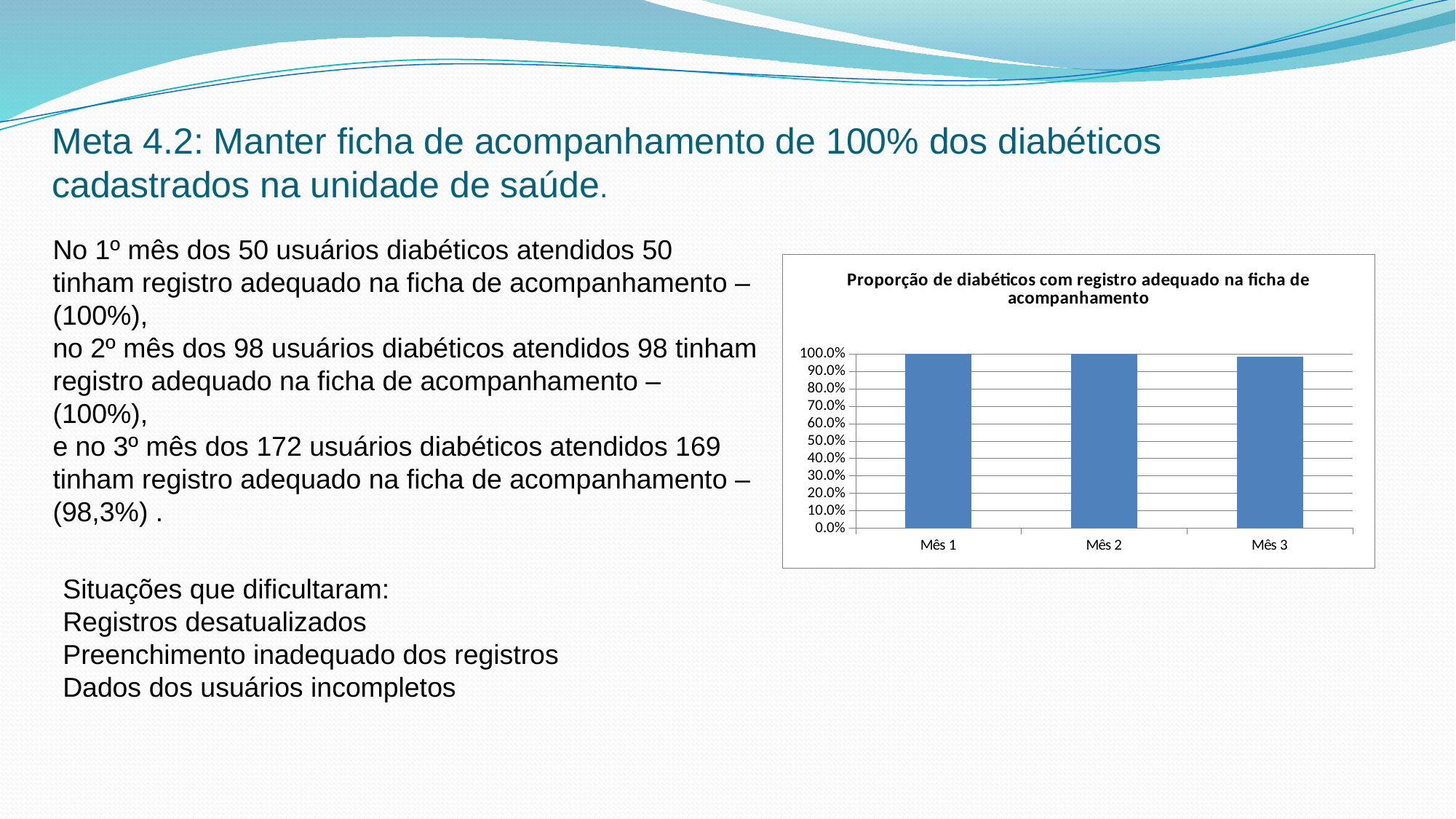

# Meta 4.2: Manter ficha de acompanhamento de 100% dos diabéticos cadastrados na unidade de saúde.
No 1º mês dos 50 usuários diabéticos atendidos 50 tinham registro adequado na ficha de acompanhamento – (100%),
no 2º mês dos 98 usuários diabéticos atendidos 98 tinham registro adequado na ficha de acompanhamento – (100%),
e no 3º mês dos 172 usuários diabéticos atendidos 169 tinham registro adequado na ficha de acompanhamento – (98,3%) .

### Chart:

| Category | Proporção de diabéticos com registro adequado na ficha de acompanhamento |
|---|---|
| Mês 1 | 1.0 |
| Mês 2 | 1.0 |
| Mês 3 | 0.9825581395348837 |
Situações que dificultaram:
Registros desatualizados
Preenchimento inadequado dos registros
Dados dos usuários incompletos